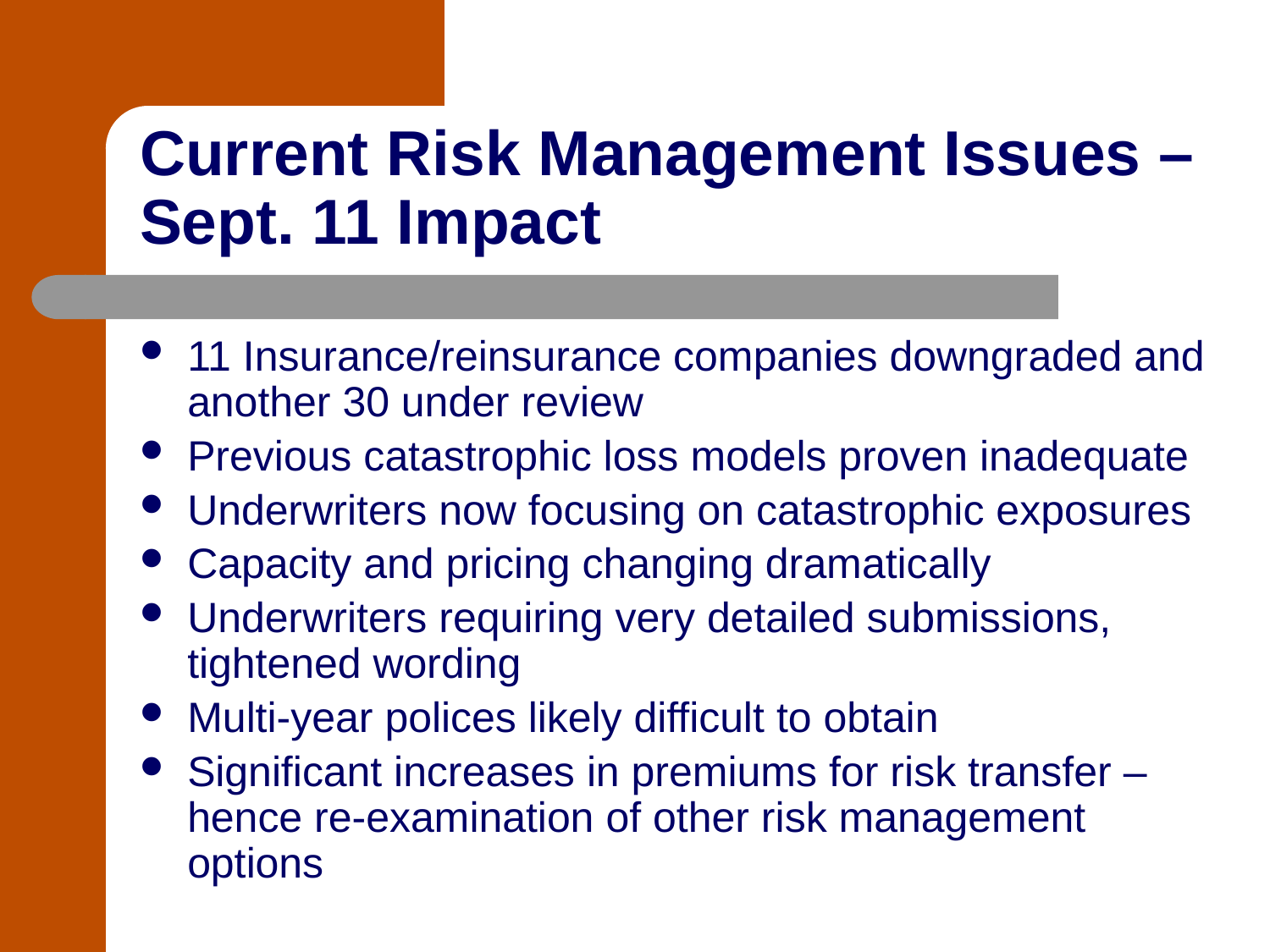

# Current Risk Management Issues – Sept. 11 Impact
11 Insurance/reinsurance companies downgraded and another 30 under review
Previous catastrophic loss models proven inadequate
Underwriters now focusing on catastrophic exposures
Capacity and pricing changing dramatically
Underwriters requiring very detailed submissions, tightened wording
Multi-year polices likely difficult to obtain
Significant increases in premiums for risk transfer – hence re-examination of other risk management options